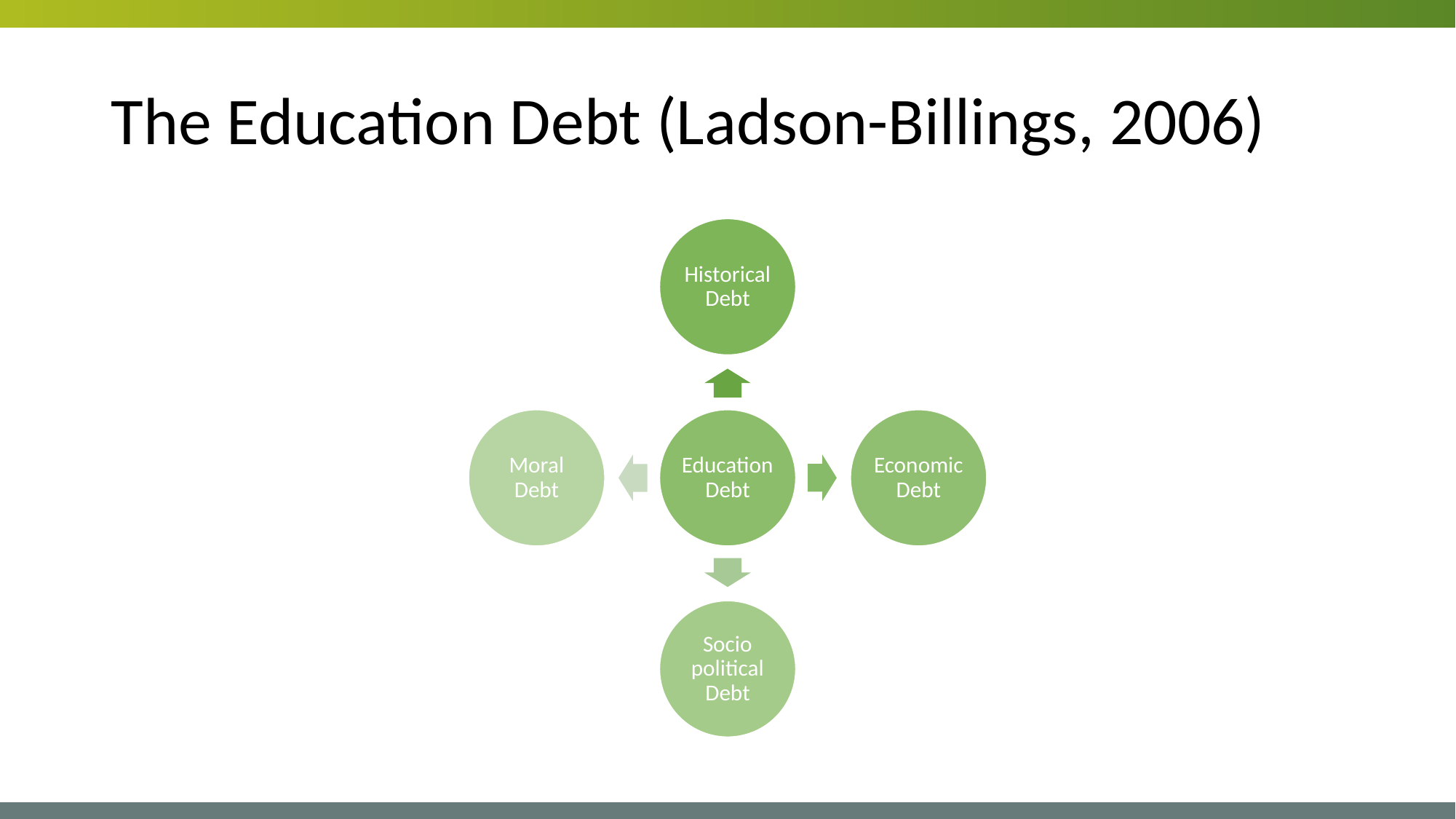

# The Education Debt (Ladson-Billings, 2006)
Education Debt

Historical Debt

Economic Debt

Socio political Debt

Moral Debt